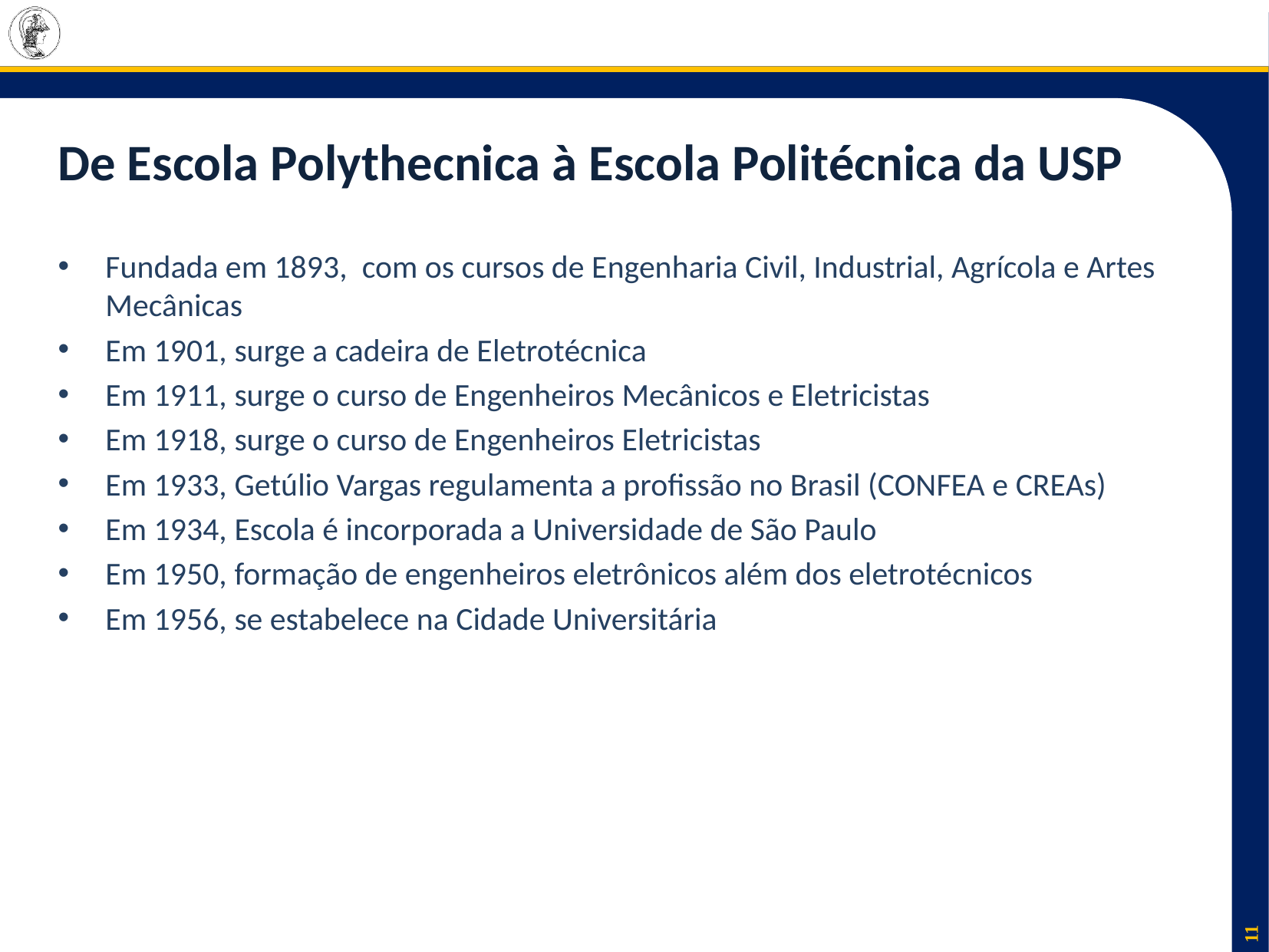

# De Escola Polythecnica à Escola Politécnica da USP
Fundada em 1893,  com os cursos de Engenharia Civil, Industrial, Agrícola e Artes Mecânicas
Em 1901, surge a cadeira de Eletrotécnica
Em 1911, surge o curso de Engenheiros Mecânicos e Eletricistas
Em 1918, surge o curso de Engenheiros Eletricistas
Em 1933, Getúlio Vargas regulamenta a profissão no Brasil (CONFEA e CREAs)
Em 1934, Escola é incorporada a Universidade de São Paulo
Em 1950, formação de engenheiros eletrônicos além dos eletrotécnicos
Em 1956, se estabelece na Cidade Universitária